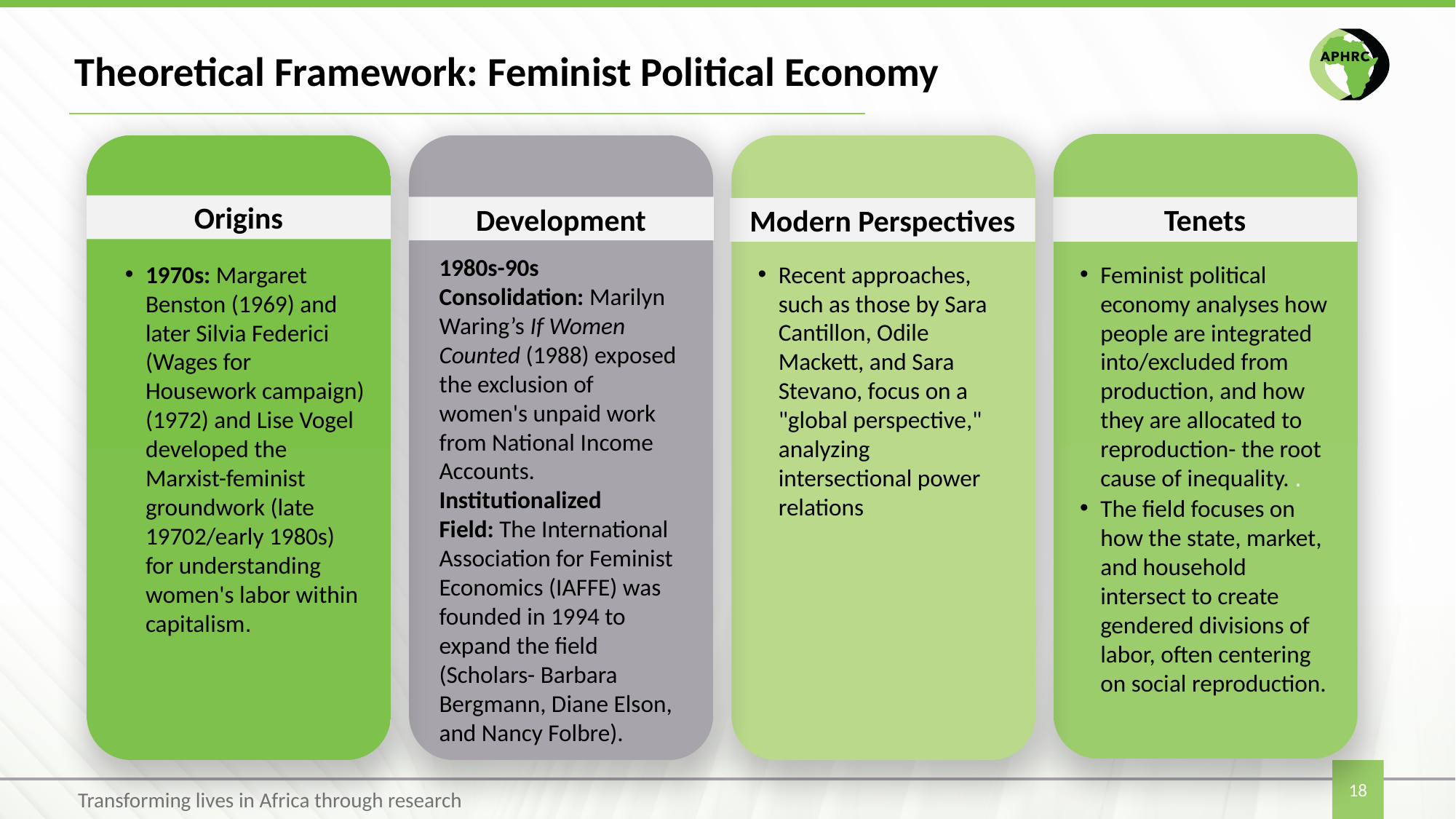

# Theoretical Framework: Feminist Political Economy

Origins
Development
Tenets
Modern Perspectives

1980s-90s Consolidation: Marilyn Waring’s If Women Counted (1988) exposed the exclusion of women's unpaid work from National Income Accounts.
Institutionalized Field: The International Association for Feminist Economics (IAFFE) was founded in 1994 to expand the field (Scholars- Barbara Bergmann, Diane Elson, and Nancy Folbre).
1970s: Margaret Benston (1969) and later Silvia Federici (Wages for Housework campaign) (1972) and Lise Vogel developed the Marxist-feminist groundwork (late 19702/early 1980s) for understanding women's labor within capitalism.

Recent approaches, such as those by Sara Cantillon, Odile Mackett, and Sara Stevano, focus on a "global perspective," analyzing intersectional power relations
Feminist political economy analyses how people are integrated into/excluded from production, and how they are allocated to reproduction- the root cause of inequality. .
The field focuses on how the state, market, and household intersect to create gendered divisions of labor, often centering on social reproduction.
18
Transforming lives in Africa through research